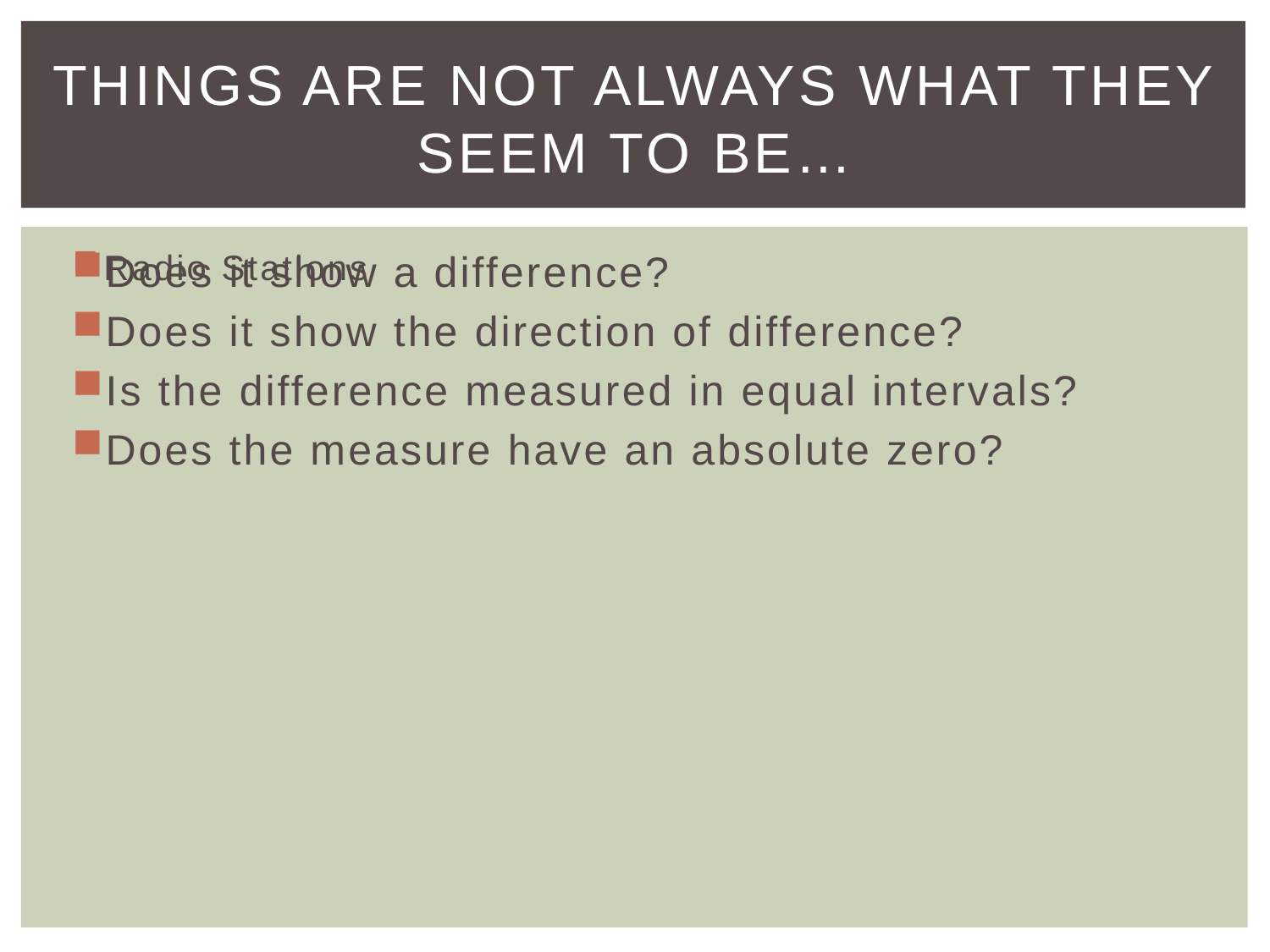

# Things are not always what they seem to be…
Radio Stations
Does it show a difference?
Does it show the direction of difference?
Is the difference measured in equal intervals?
Does the measure have an absolute zero?